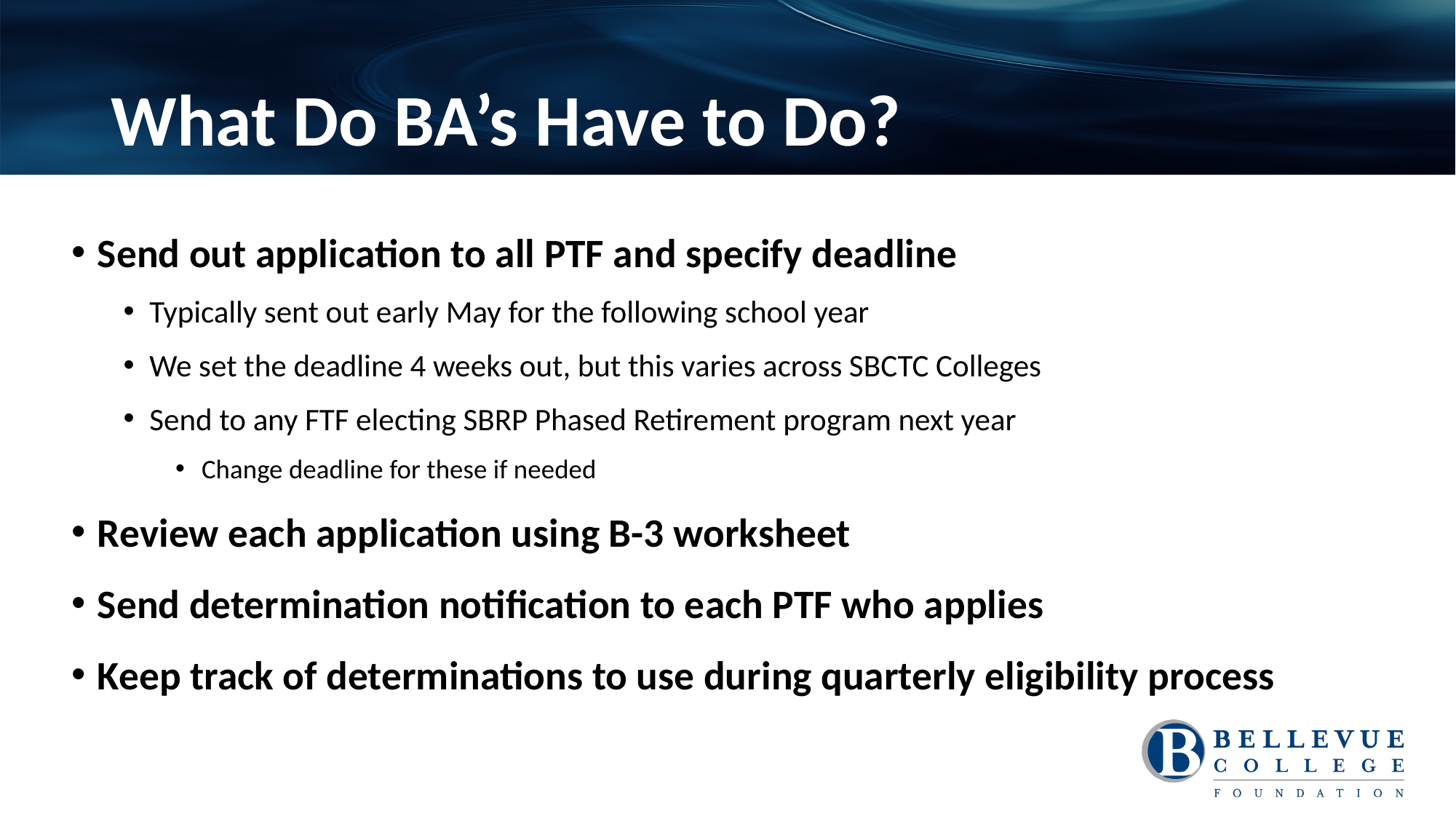

# What Do BA’s Have to Do?
Send out application to all PTF and specify deadline
Typically sent out early May for the following school year
We set the deadline 4 weeks out, but this varies across SBCTC Colleges
Send to any FTF electing SBRP Phased Retirement program next year
Change deadline for these if needed
Review each application using B-3 worksheet
Send determination notification to each PTF who applies
Keep track of determinations to use during quarterly eligibility process